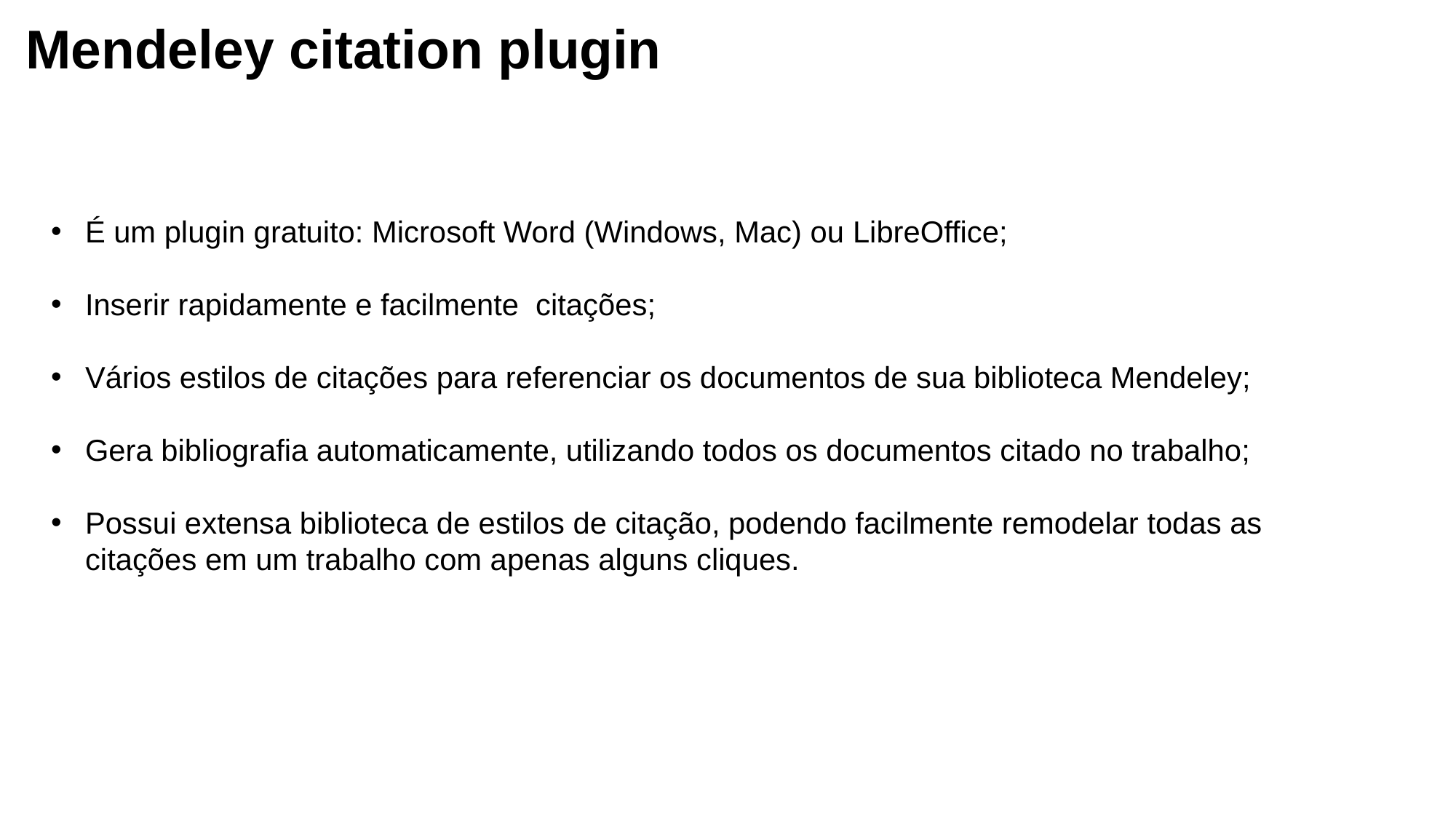

Mendeley citation plugin
É um plugin gratuito: Microsoft Word (Windows, Mac) ou LibreOffice;

Inserir rapidamente e facilmente  citações;

Vários estilos de citações para referenciar os documentos de sua biblioteca Mendeley;

Gera bibliografia automaticamente, utilizando todos os documentos citado no trabalho;

Possui extensa biblioteca de estilos de citação, podendo facilmente remodelar todas as citações em um trabalho com apenas alguns cliques.